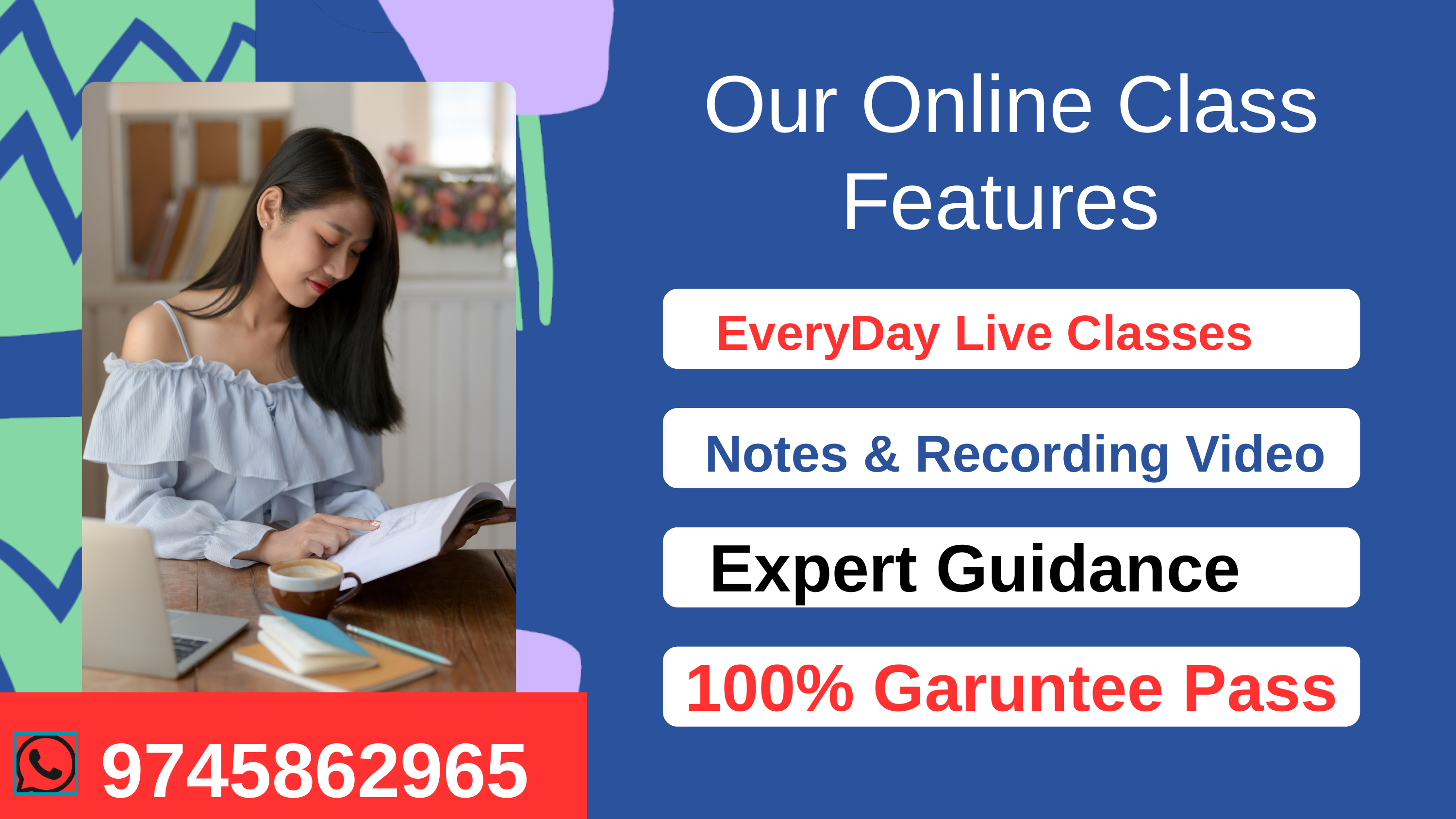

Our Online Class Features

EveryDay Live Classes

Notes & Recording Video
Expert Guidance

100% Garuntee Pass

9745862965